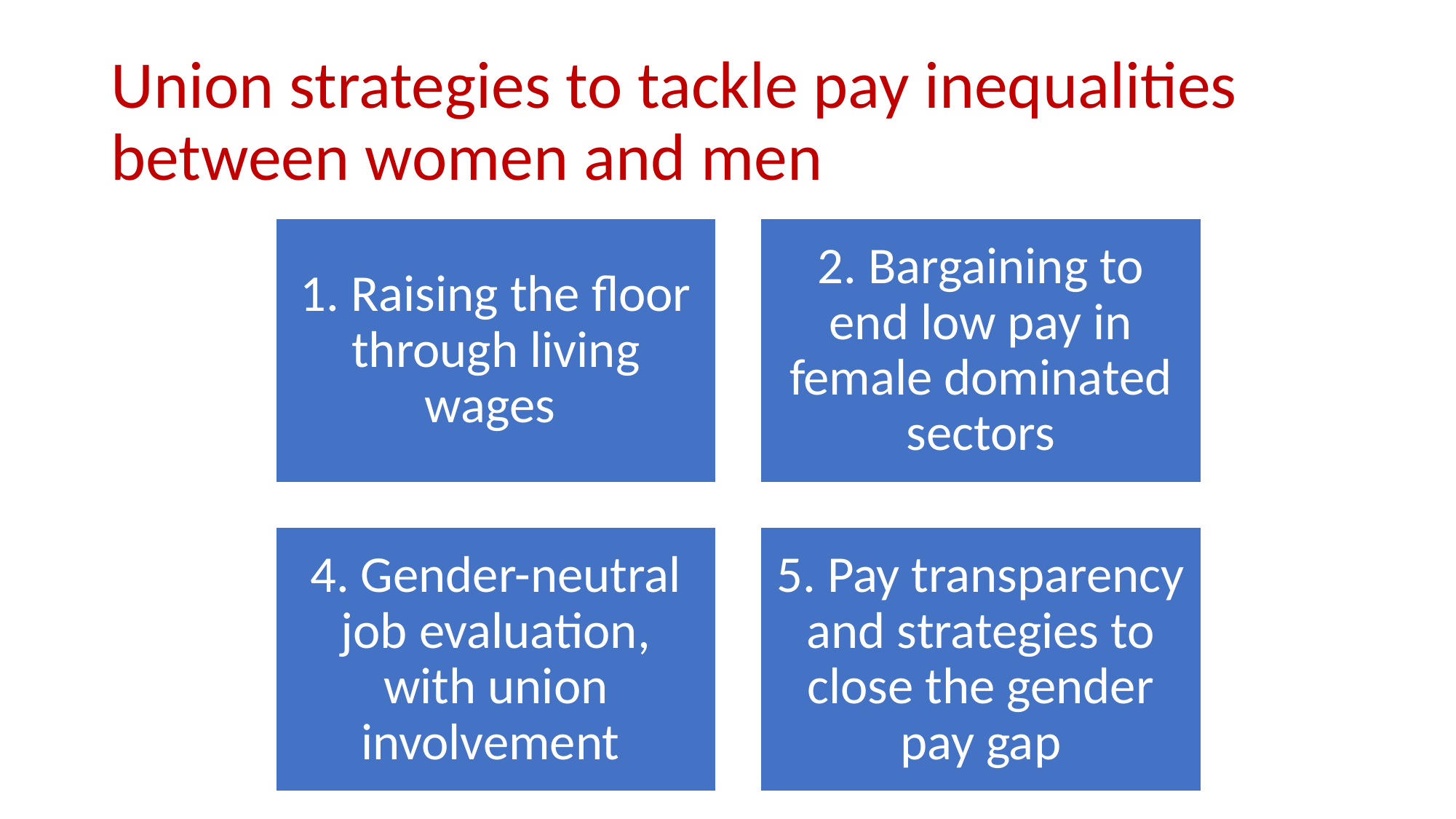

# Union strategies to tackle pay inequalities between women and men
1. Raising the floor through living wages
2. Bargaining to end low pay in female dominated sectors
4. Gender-neutral job evaluation, with union involvement
5. Pay transparency and strategies to close the gender pay gap